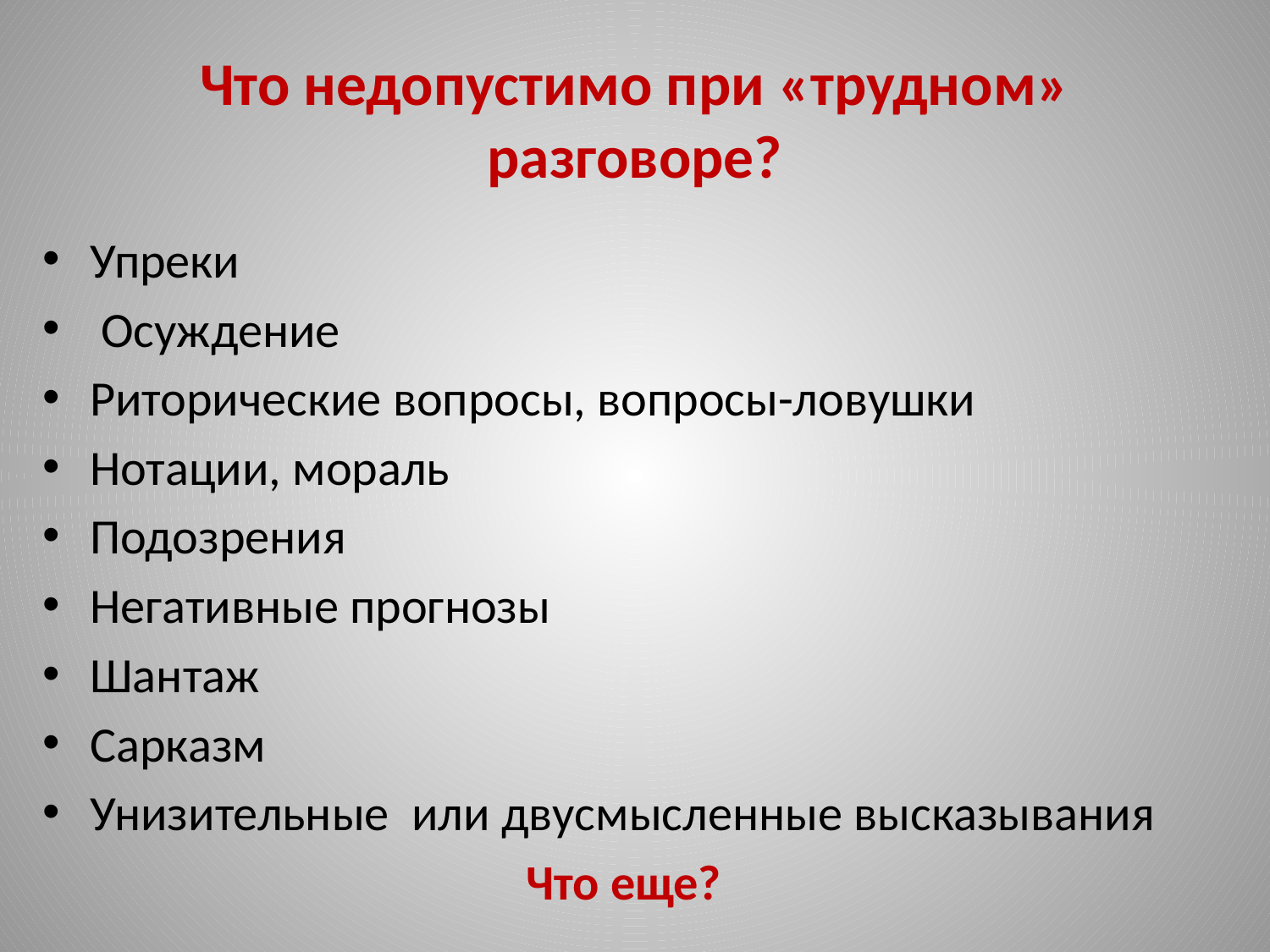

# Что недопустимо при «трудном» разговоре?
Упреки
 Осуждение
Риторические вопросы, вопросы-ловушки
Нотации, мораль
Подозрения
Негативные прогнозы
Шантаж
Сарказм
Унизительные  или двусмысленные высказывания
 Что еще?